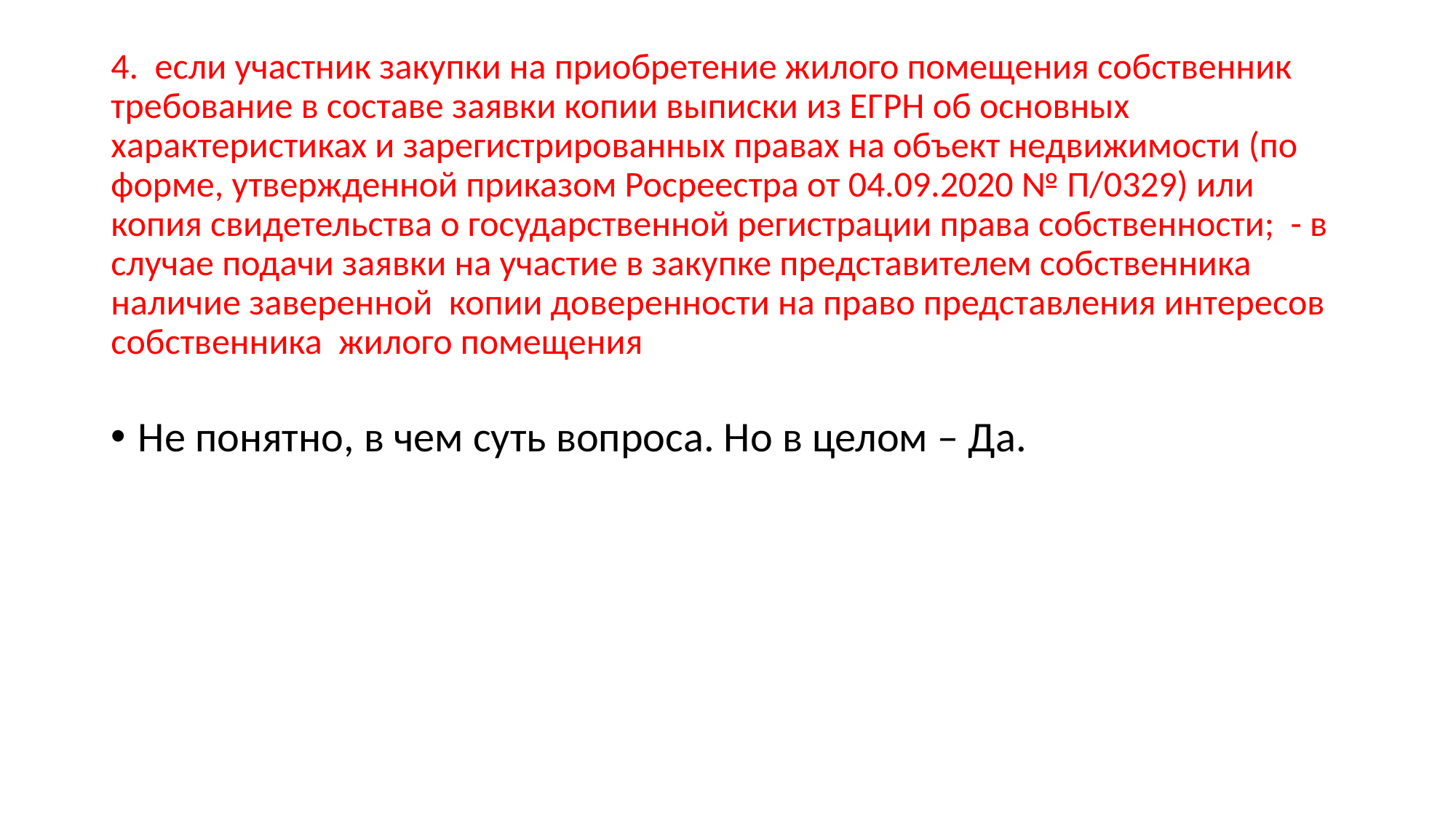

# 4.  если участник закупки на приобретение жилого помещения собственник требование в составе заявки копии выписки из ЕГРН об основных характеристиках и зарегистрированных правах на объект недвижимости (по форме, утвержденной приказом Росреестра от 04.09.2020 № П/0329) или копия свидетельства о государственной регистрации права собственности;  - в случае подачи заявки на участие в закупке представителем собственника наличие заверенной  копии доверенности на право представления интересов собственника  жилого помещения
Не понятно, в чем суть вопроса. Но в целом – Да.